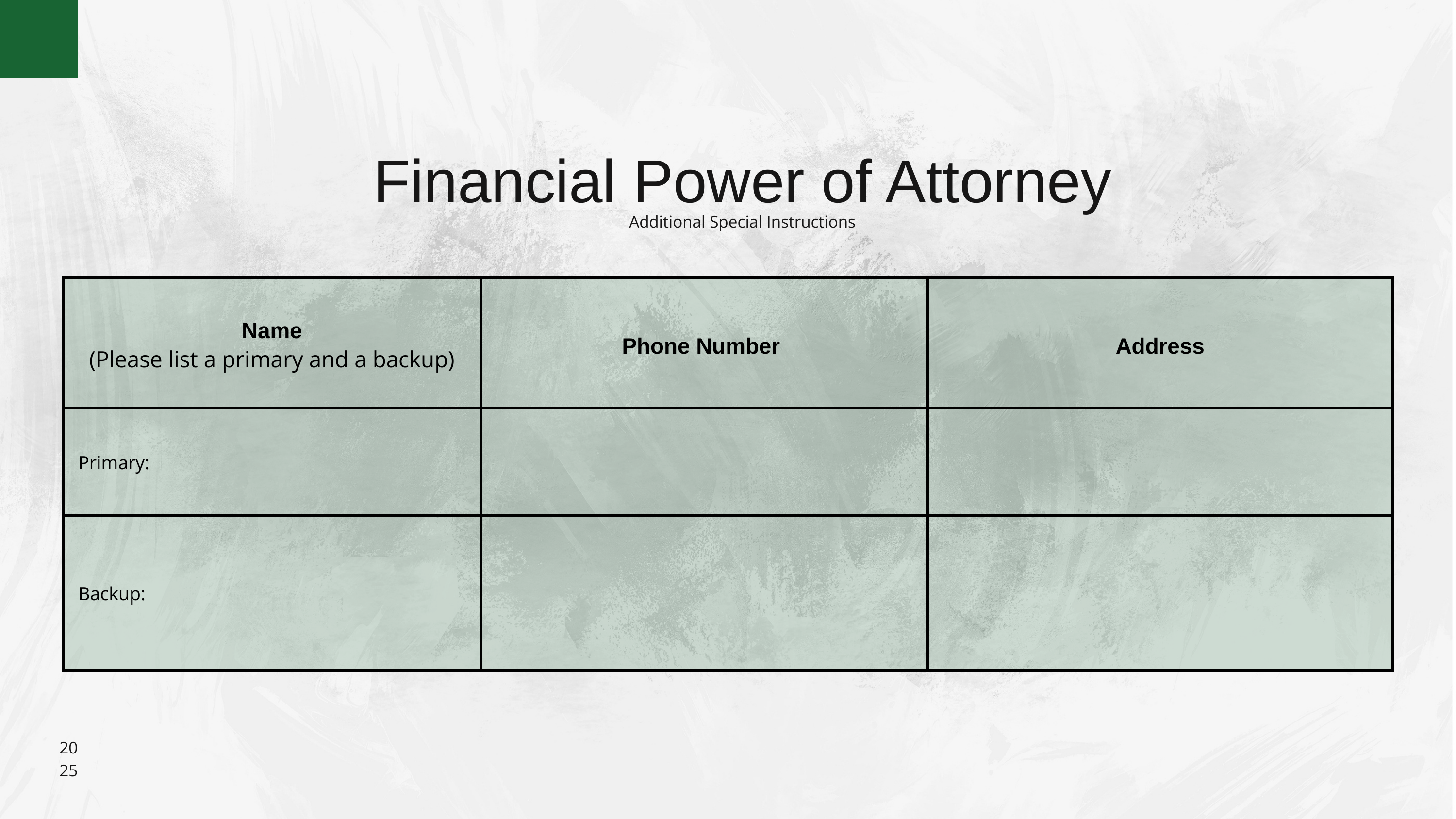

Financial Power of Attorney
Additional Special Instructions

| Name (Please list a primary and a backup) | Phone Number | Address |
| --- | --- | --- |
| Primary: |  |  |
| Backup: |  |  |
20
25